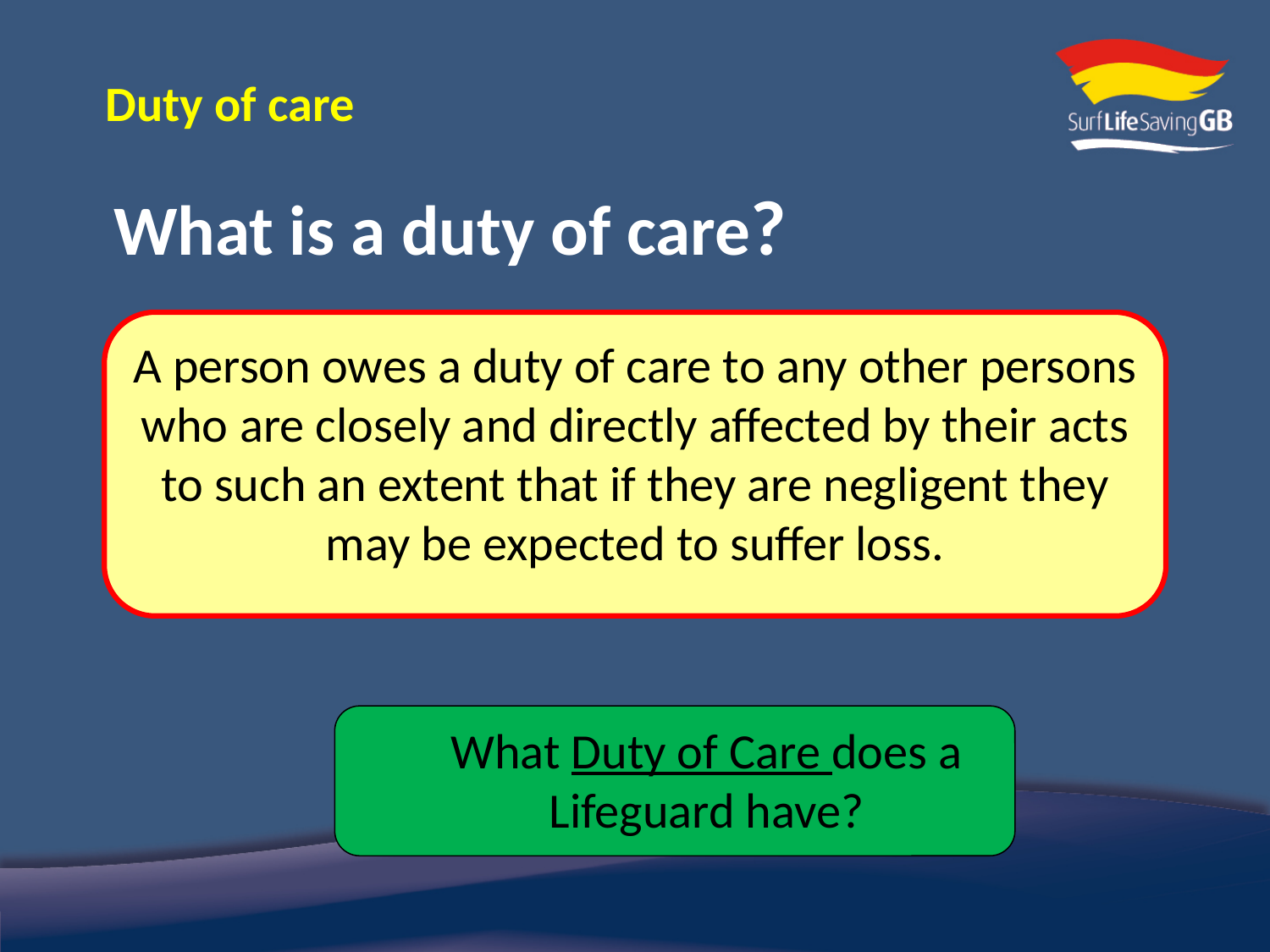

Duty of care
What is a duty of care?

A person owes a duty of care to any other persons who are closely and directly affected by their acts to such an extent that if they are negligent they may be expected to suffer loss.

What Duty of Care does a Lifeguard have?